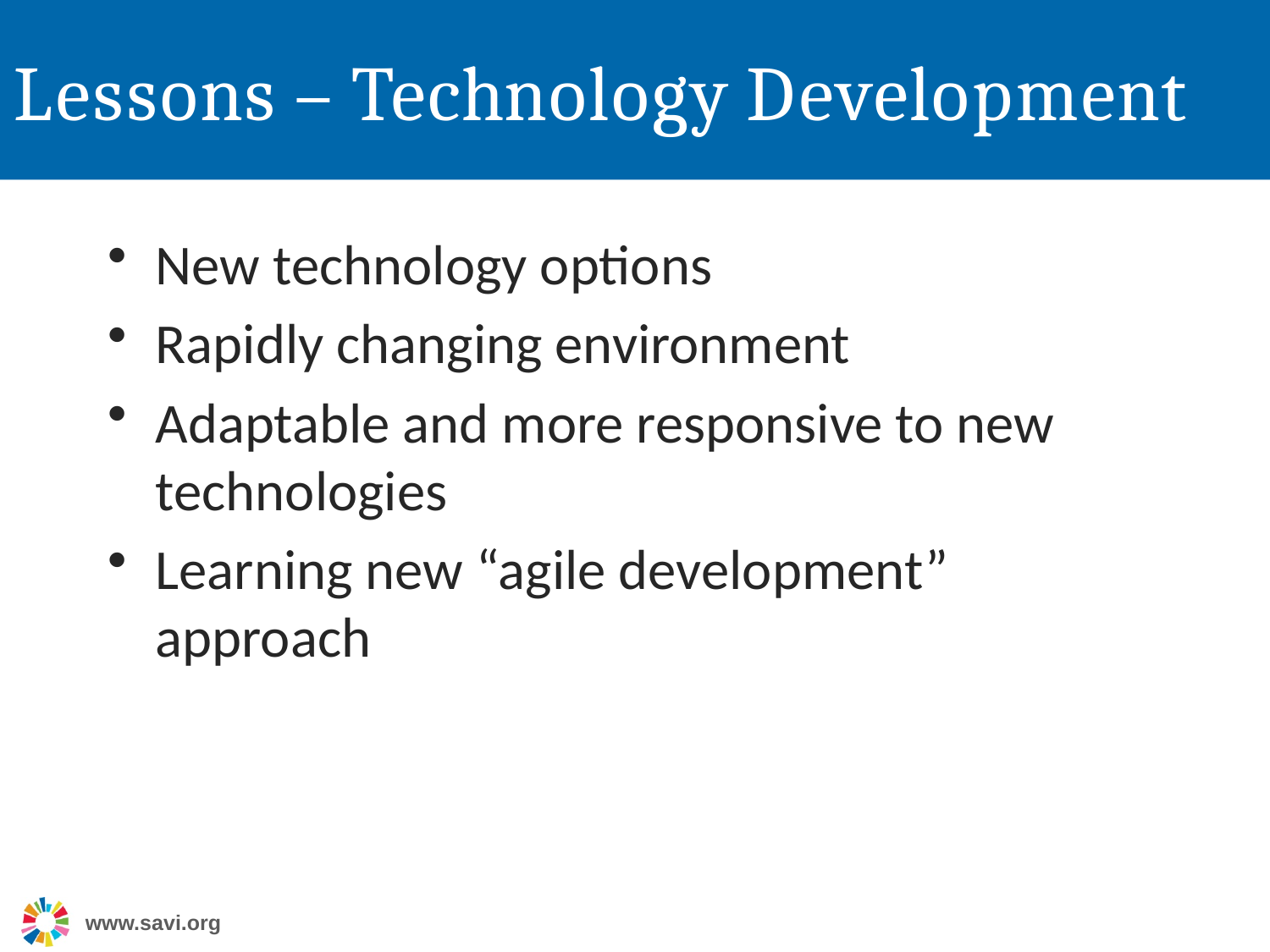

# Lessons – Technology Development
New technology options
Rapidly changing environment
Adaptable and more responsive to new technologies
Learning new “agile development” approach